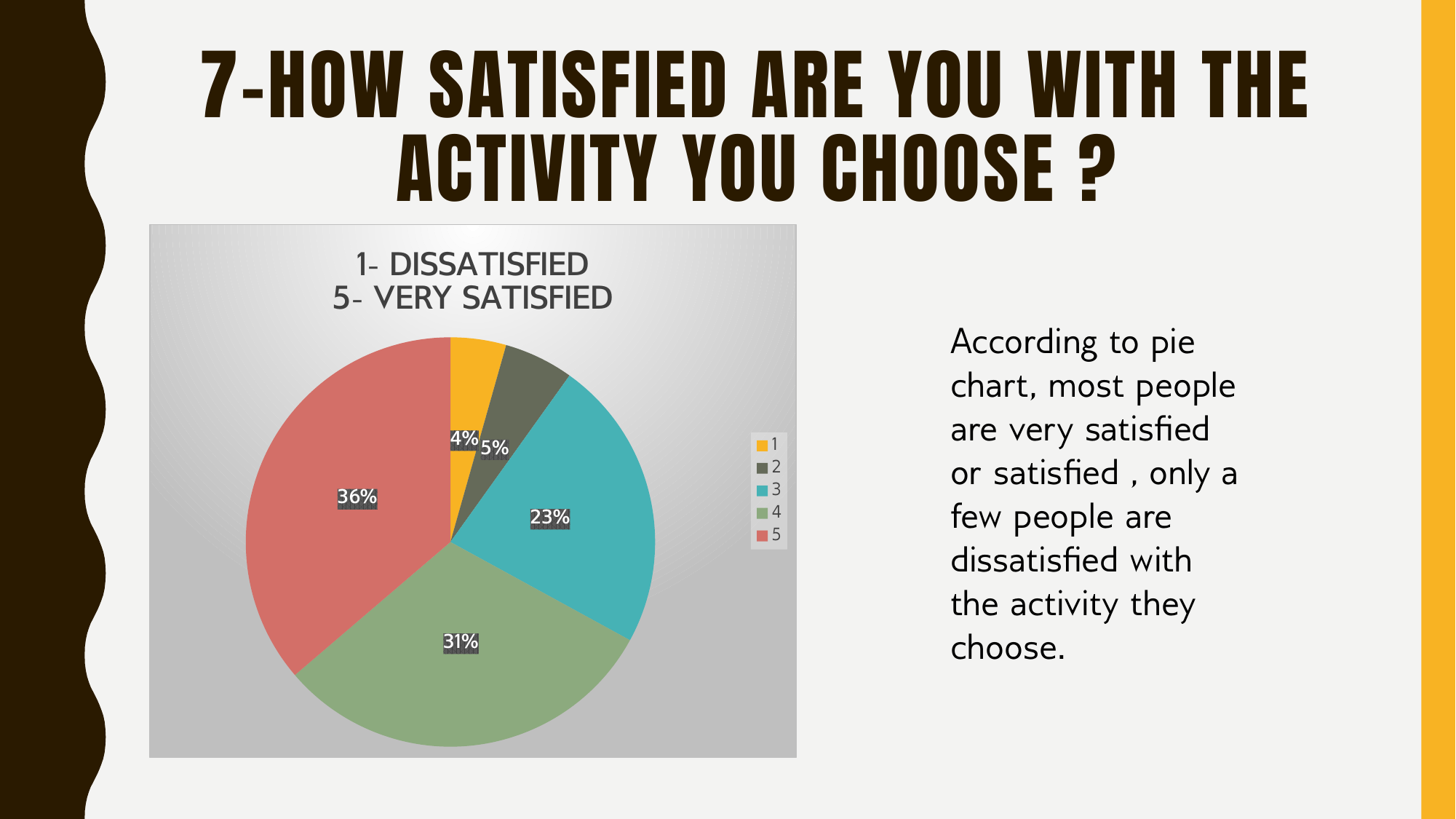

# 7-how satısfıed are you wıth the actıvıty you choose ?

### Chart: 1- DISSATISFIED
5- VERY SATISFIED

| Category | Satışlar |
|---|---|
| 1 | 4.0 |
| 2 | 5.0 |
| 3 | 21.0 |
| 4 | 28.0 |
| 5 | 33.0 |
According to pie chart, most people are very satisfied or satisfied , only a few people are dissatisfied with the activity they choose.